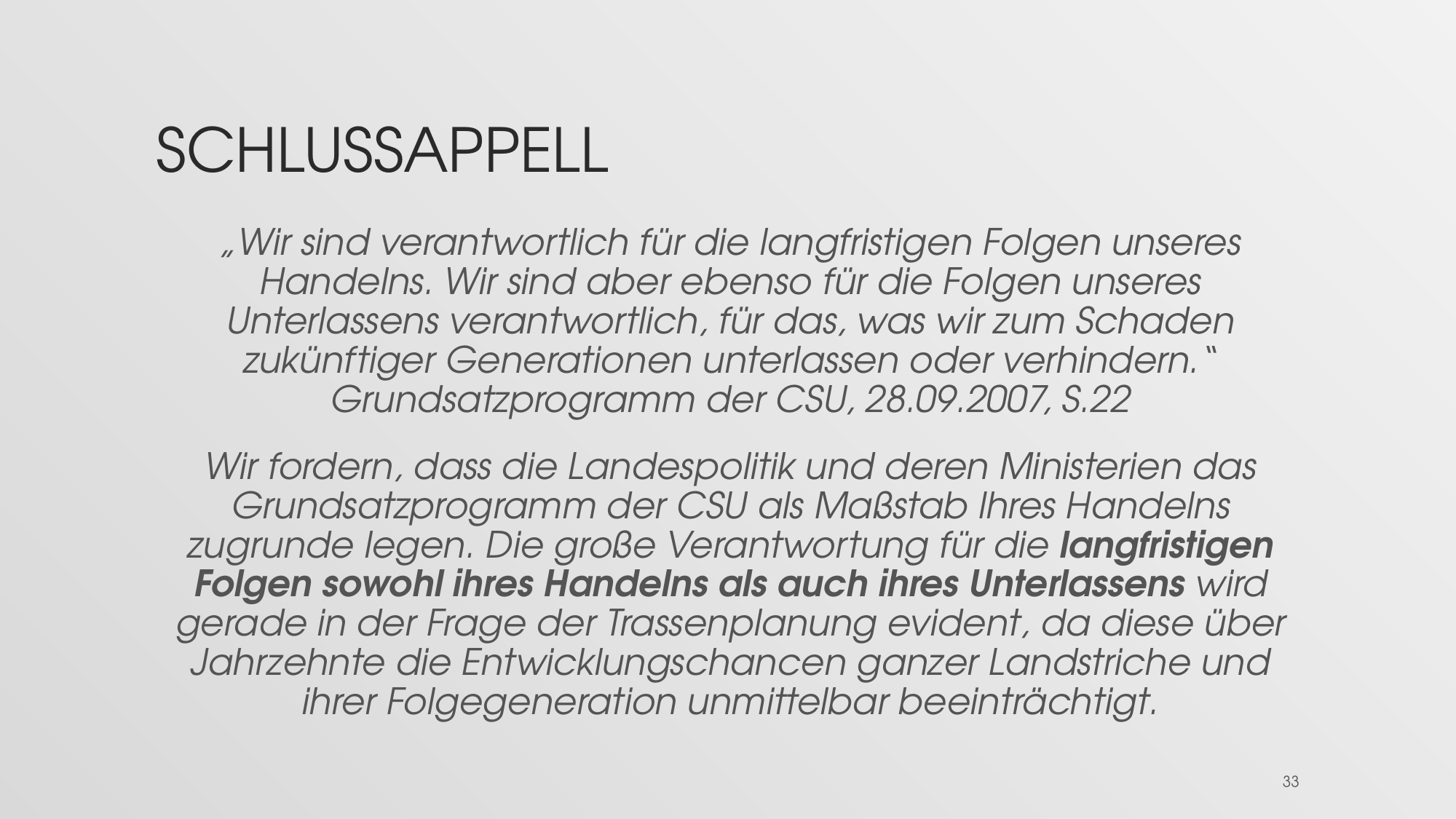

# SChlussappell
„Wir sind verantwortlich für die langfristigen Folgen unseres Handelns. Wir sind aber ebenso für die Folgen unseres Unterlassens verantwortlich, für das, was wir zum Schaden zukünftiger Generationen unterlassen oder verhindern.“ Grundsatzprogramm der CSU, 28.09.2007, S.22
Wir fordern, dass die Landespolitik und deren Ministerien das Grundsatzprogramm der CSU als Maßstab Ihres Handelns zugrunde legen. Die große Verantwortung für die langfristigen Folgen sowohl ihres Handelns als auch ihres Unterlassens wird gerade in der Frage der Trassenplanung evident, da diese über Jahrzehnte die Entwicklungschancen ganzer Landstriche und ihrer Folgegeneration unmittelbar beeinträchtigt.
33